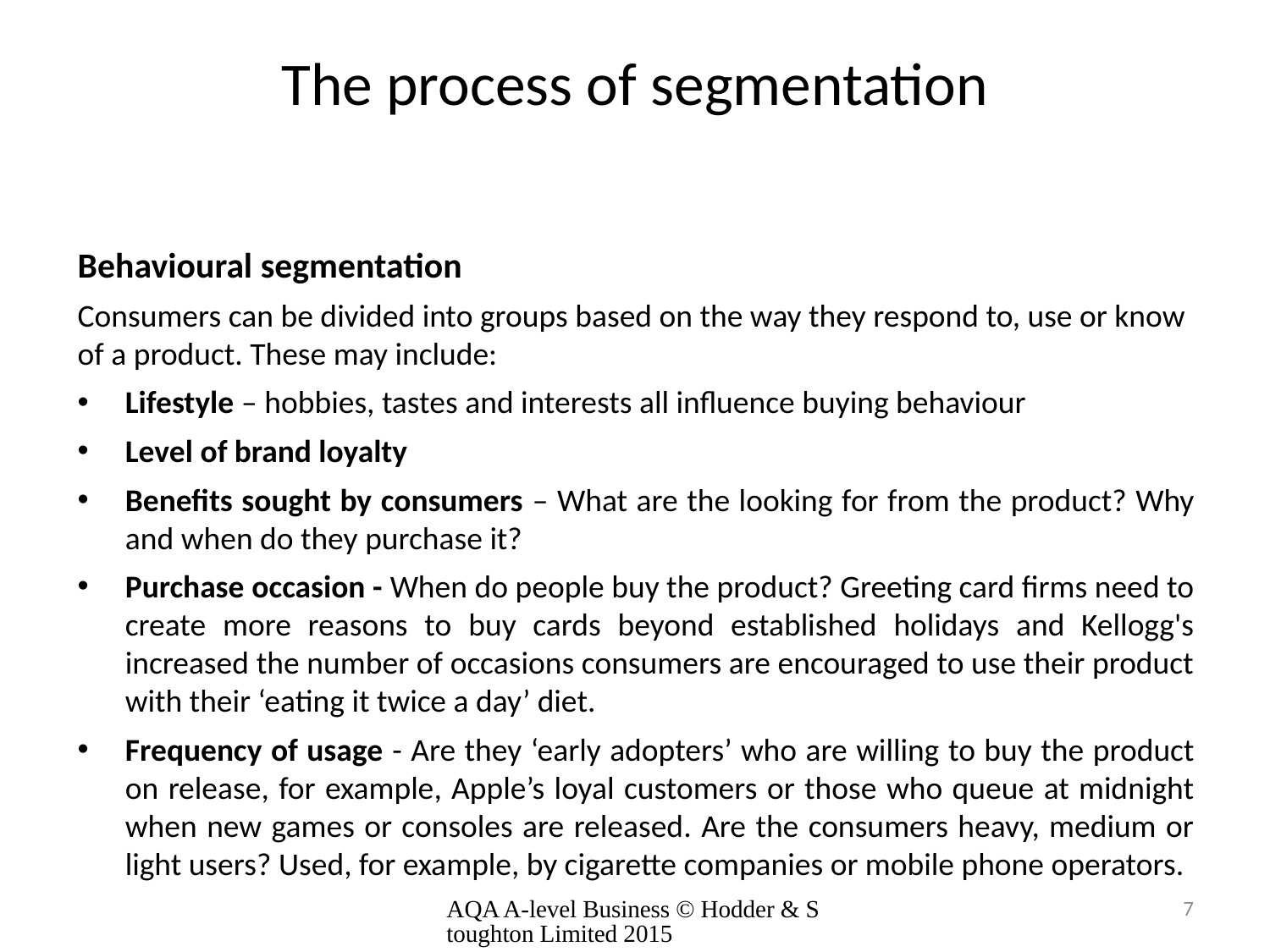

# The process of segmentation
Behavioural segmentation
Consumers can be divided into groups based on the way they respond to, use or know of a product. These may include:
Lifestyle – hobbies, tastes and interests all influence buying behaviour
Level of brand loyalty
Benefits sought by consumers – What are the looking for from the product? Why and when do they purchase it?
Purchase occasion - When do people buy the product? Greeting card firms need to create more reasons to buy cards beyond established holidays and Kellogg's increased the number of occasions consumers are encouraged to use their product with their ‘eating it twice a day’ diet.
Frequency of usage - Are they ‘early adopters’ who are willing to buy the product on release, for example, Apple’s loyal customers or those who queue at midnight when new games or consoles are released. Are the consumers heavy, medium or light users? Used, for example, by cigarette companies or mobile phone operators.
AQA A-level Business © Hodder & Stoughton Limited 2015
7